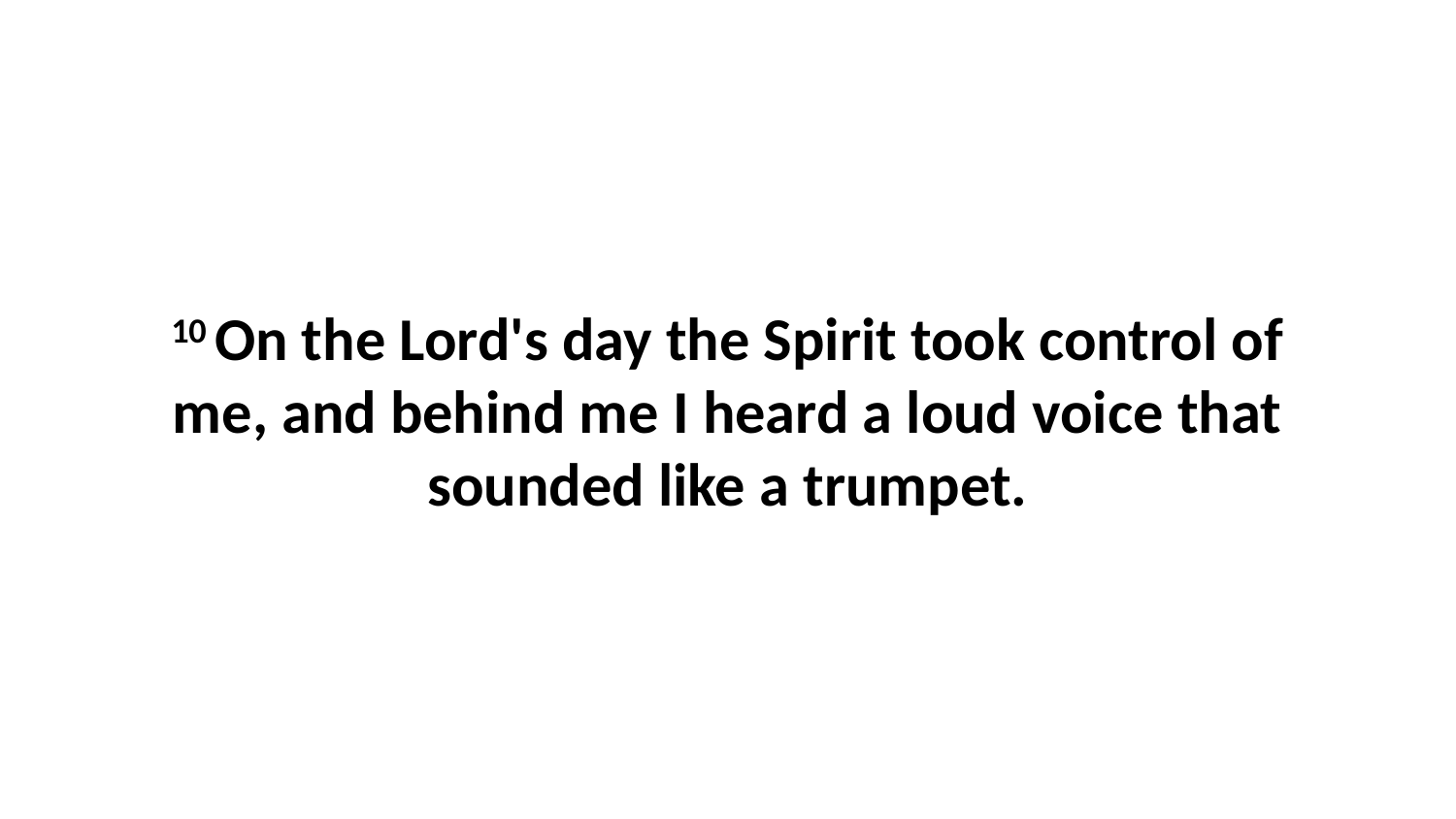

10 On the Lord's day the Spirit took control of me, and behind me I heard a loud voice that sounded like a trumpet.